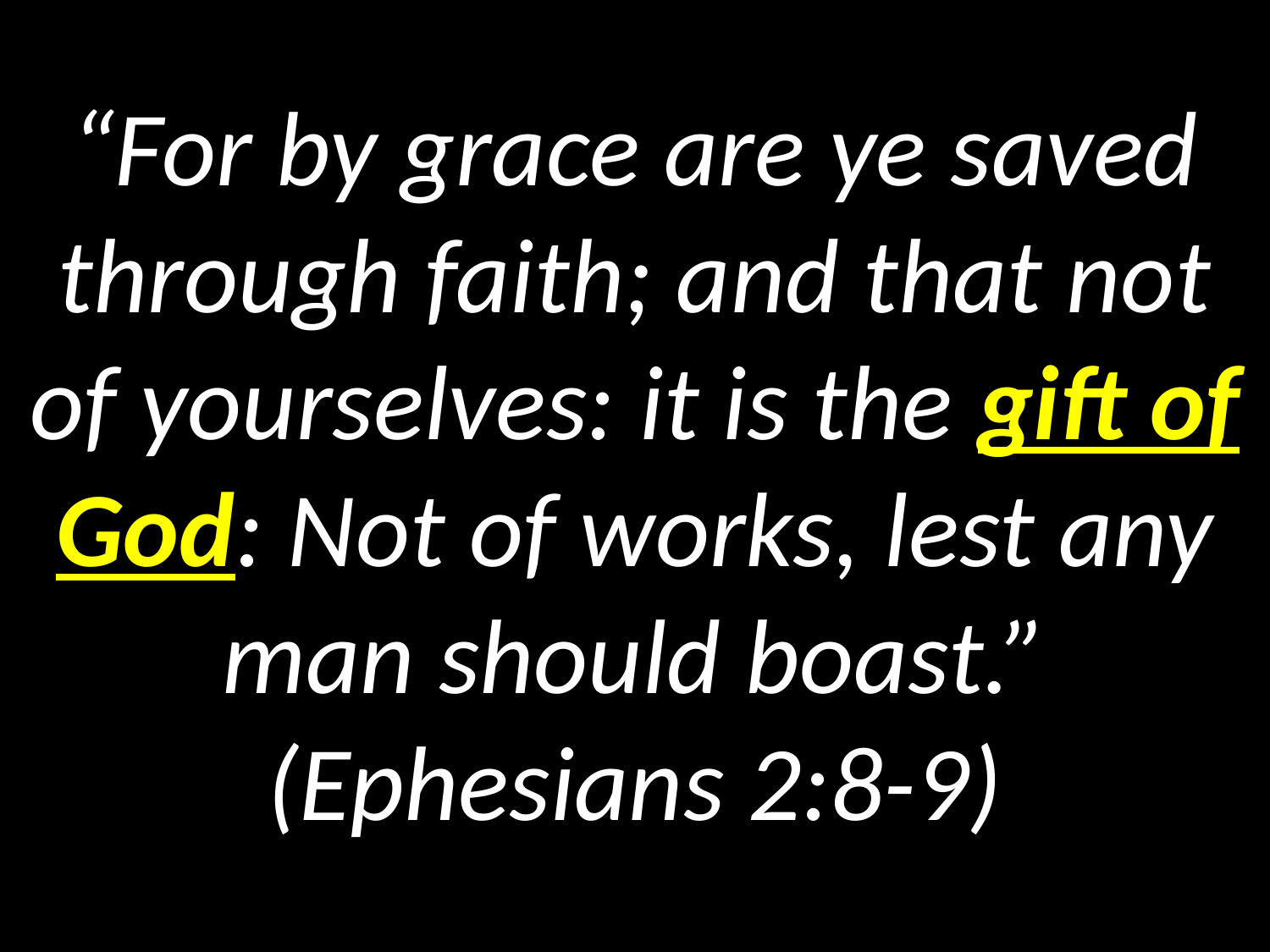

“For by grace are ye saved through faith; and that not of yourselves: it is the gift of God: Not of works, lest any man should boast.”
 (Ephesians 2:8-9)